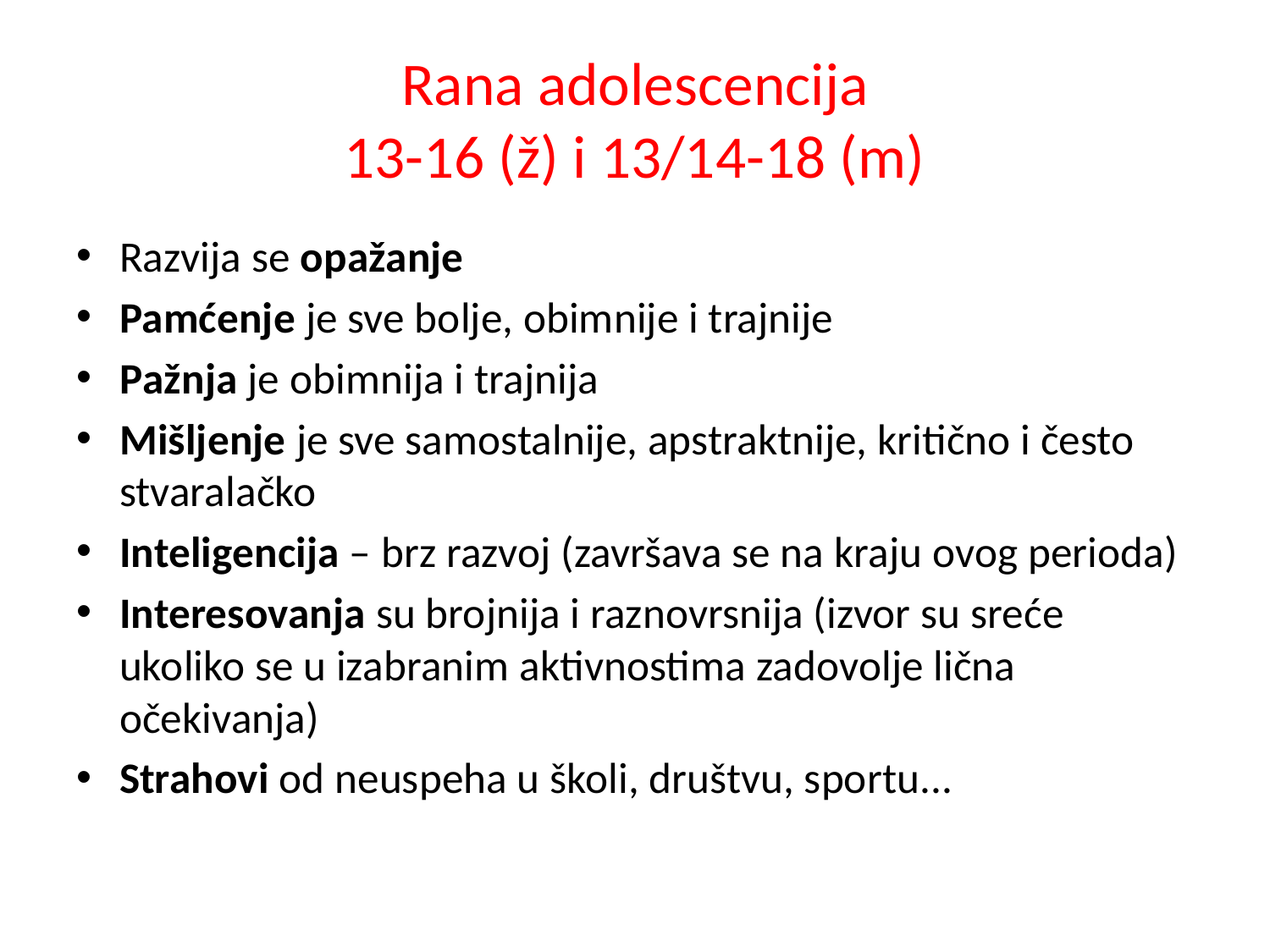

# Rana adolescencija 13-16 (ž) i 13/14-18 (m)
Razvija se opažanje
Pamćenje je sve bolje, obimnije i trajnije
Pažnja je obimnija i trajnija
Mišljenje je sve samostalnije, apstraktnije, kritično i često stvaralačko
Inteligencija – brz razvoj (završava se na kraju ovog perioda)
Interesovanja su brojnija i raznovrsnija (izvor su sreće ukoliko se u izabranim aktivnostima zadovolje lična očekivanja)
Strahovi od neuspeha u školi, društvu, sportu...